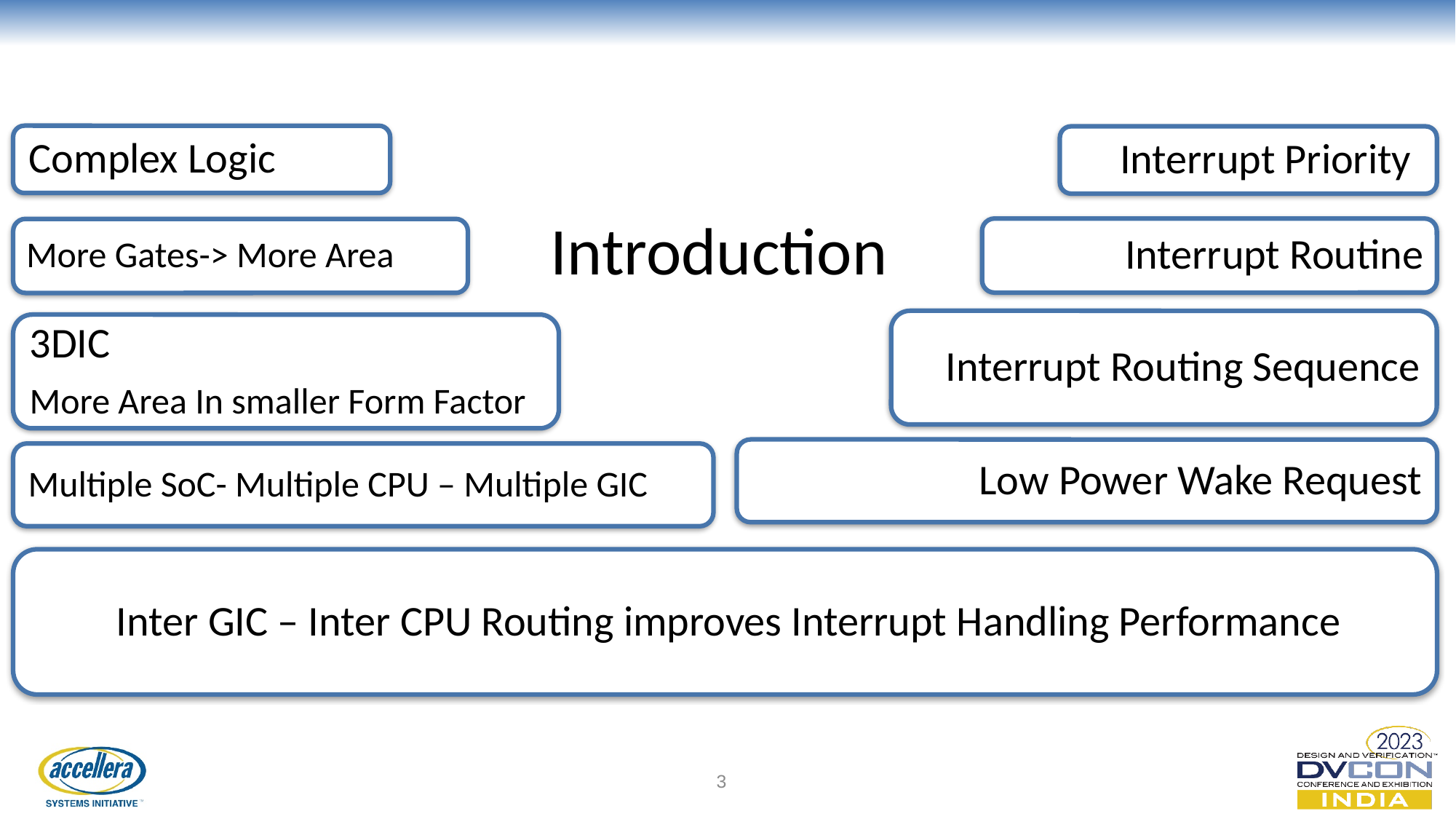

Complex Logic

Interrupt Priority
# Introduction

Interrupt Routine

More Gates-> More Area

Interrupt Routing Sequence

3DIC
More Area In smaller Form Factor

Low Power Wake Request

Multiple SoC- Multiple CPU – Multiple GIC
Inter GIC – Inter CPU Routing improves Interrupt Handling Performance

3